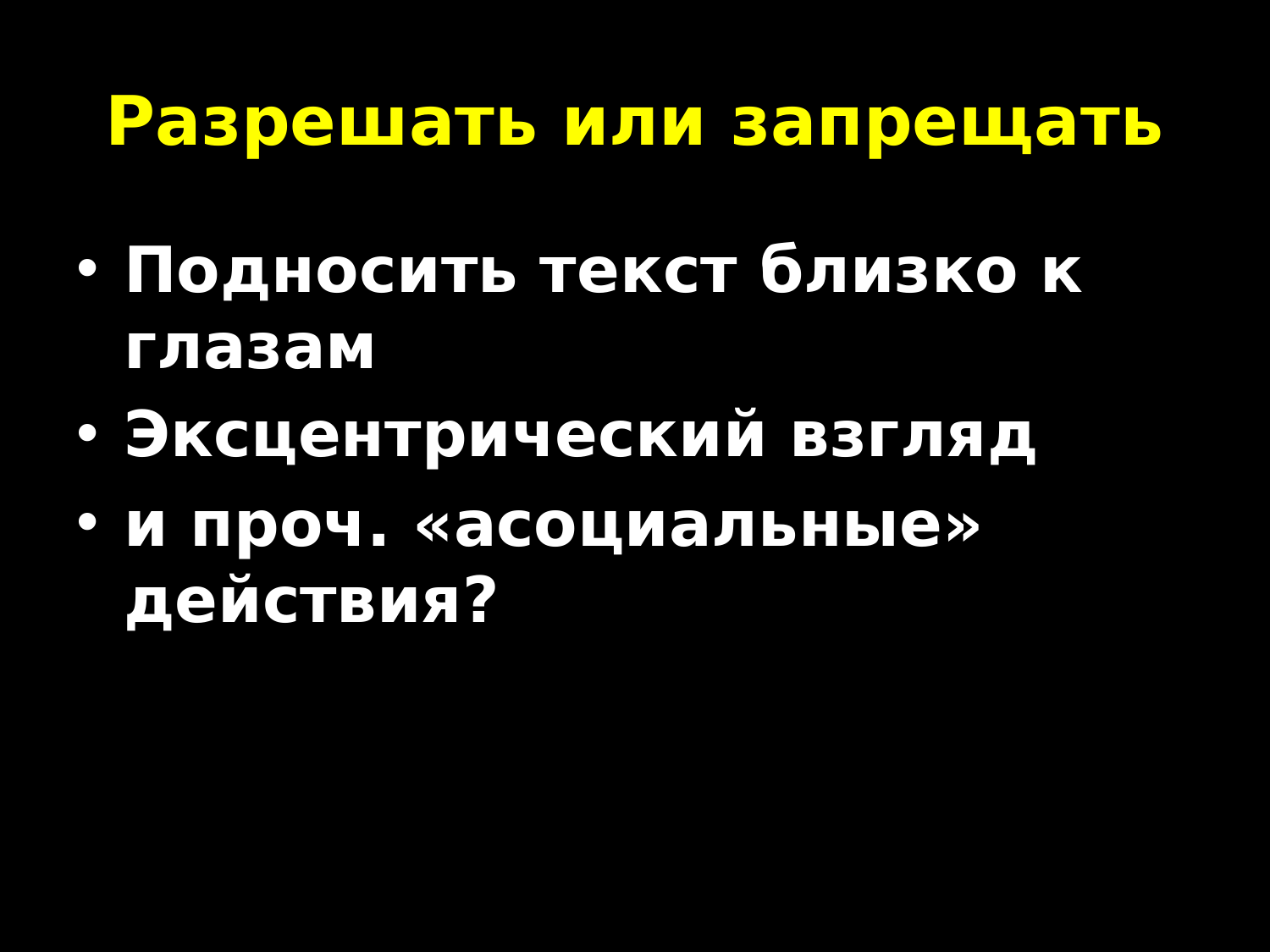

# Разрешать или запрещать
Подносить текст близко к глазам
Эксцентрический взгляд
и проч. «асоциальные» действия?